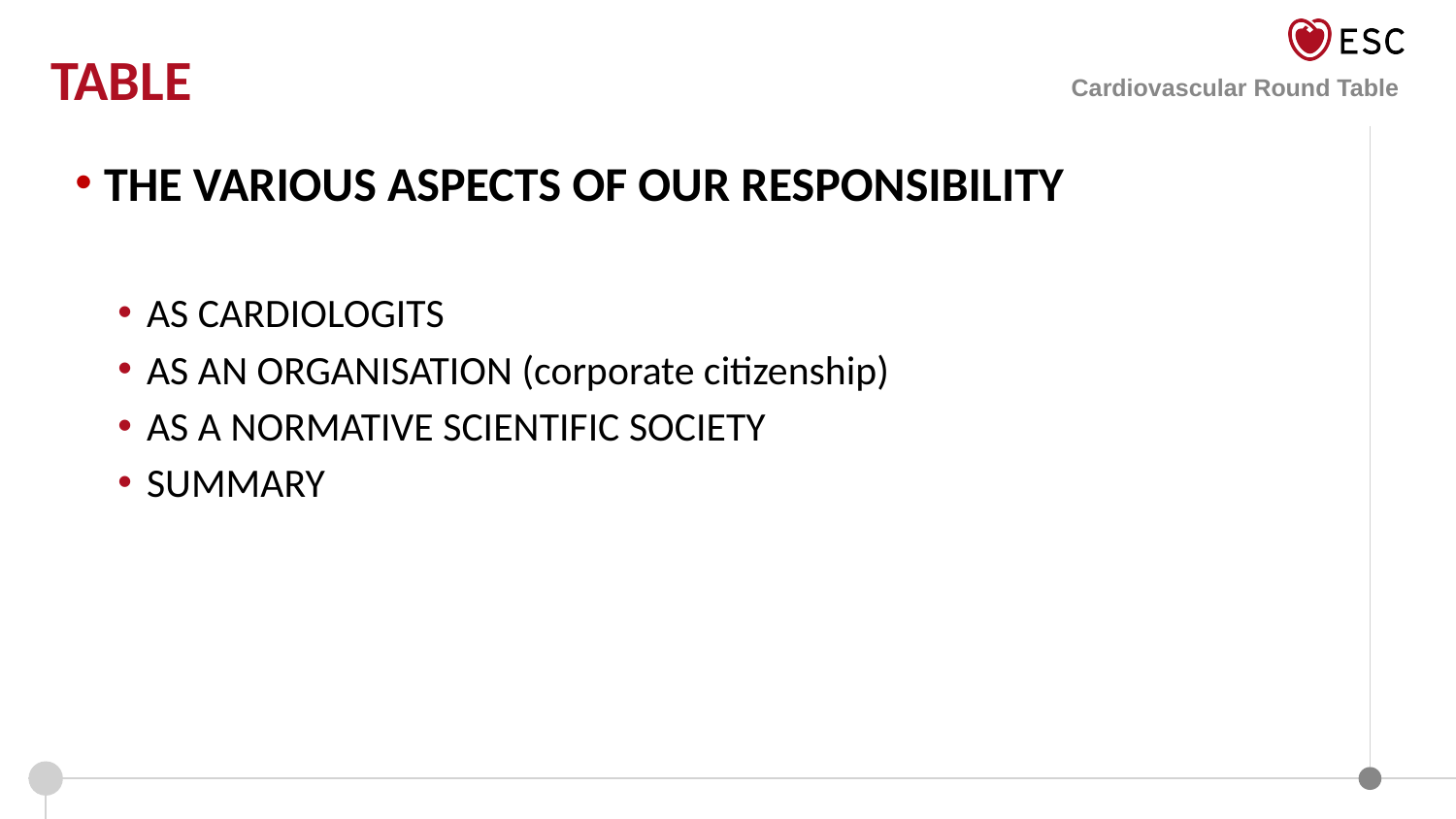

TABLE
THE VARIOUS ASPECTS OF OUR RESPONSIBILITY

AS CARDIOLOGITS
AS AN ORGANISATION (corporate citizenship)
AS A NORMATIVE SCIENTIFIC SOCIETY
SUMMARY